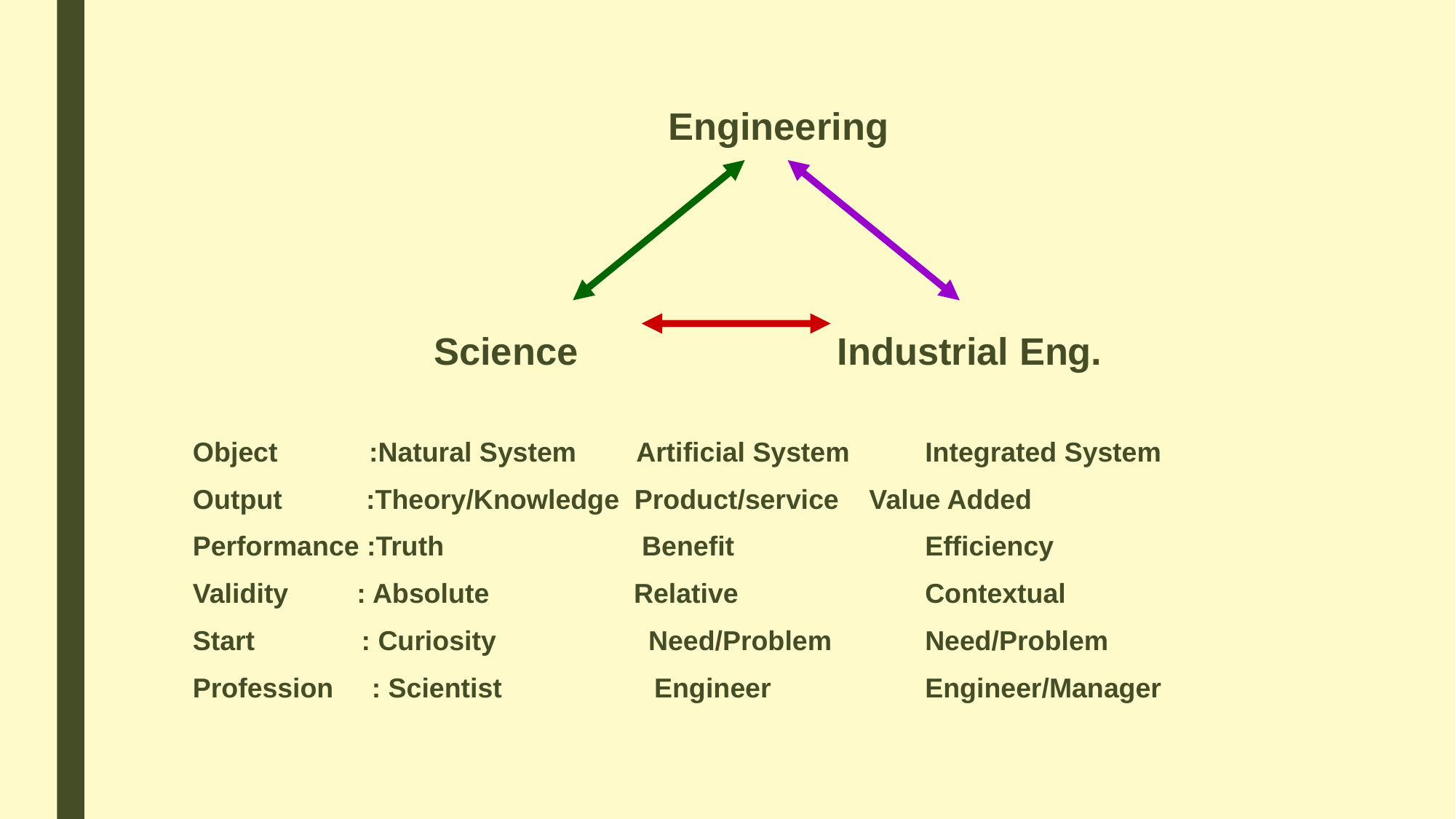

Engineering

                         	Science                    	 Industrial Eng.

Object            :Natural System        Artificial System  	Integrated System
Output           :Theory/Knowledge  Product/service    Value Added
Performance :Truth                          Benefit                 	Efficiency
Validity         : Absolute                   Relative                	Contextual
Start              : Curiosity                    Need/Problem     	Need/Problem
Profession     : Scientist                    Engineer        	Engineer/Manager